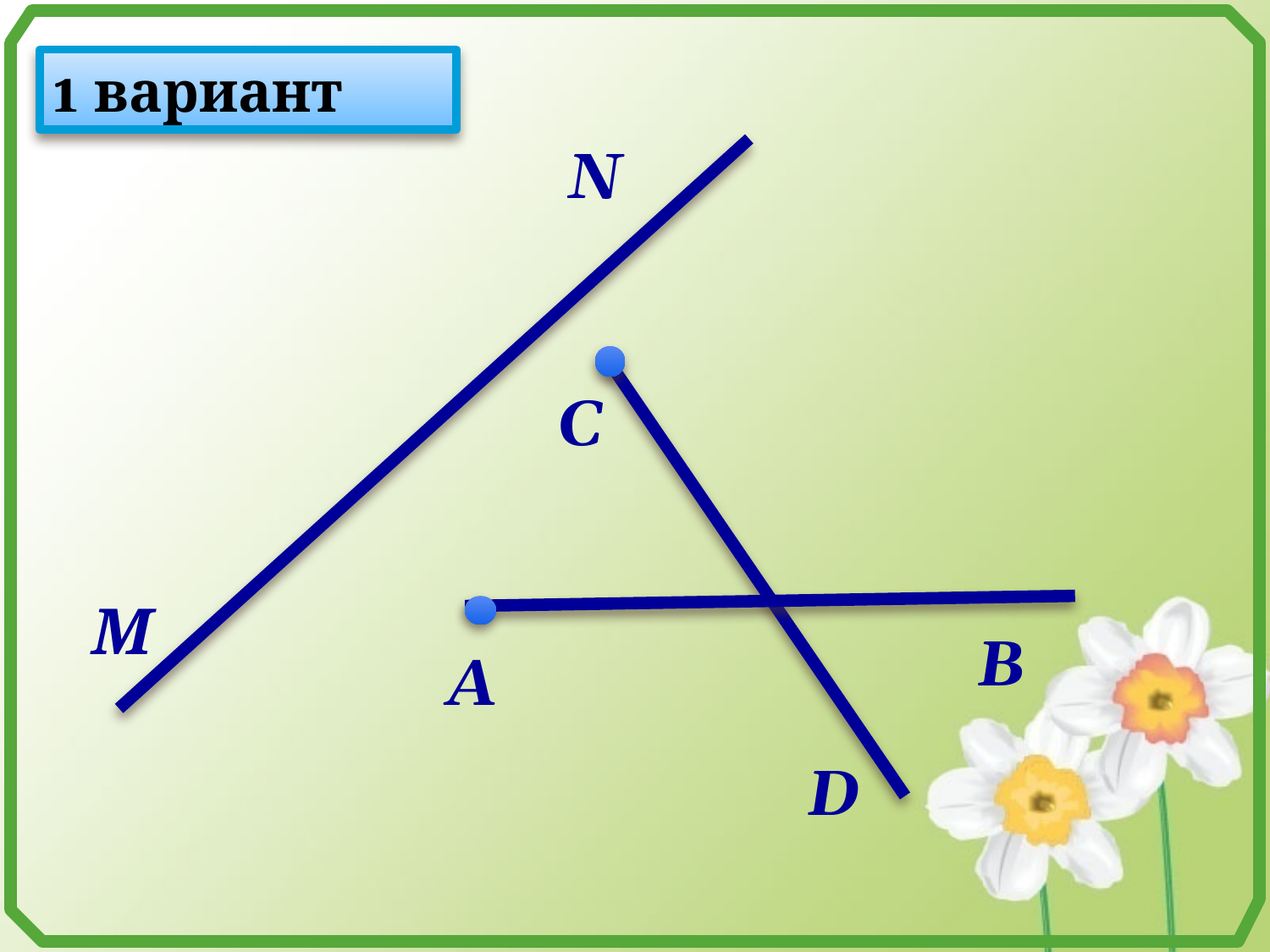

1 вариант
N

C
М

B
A
D